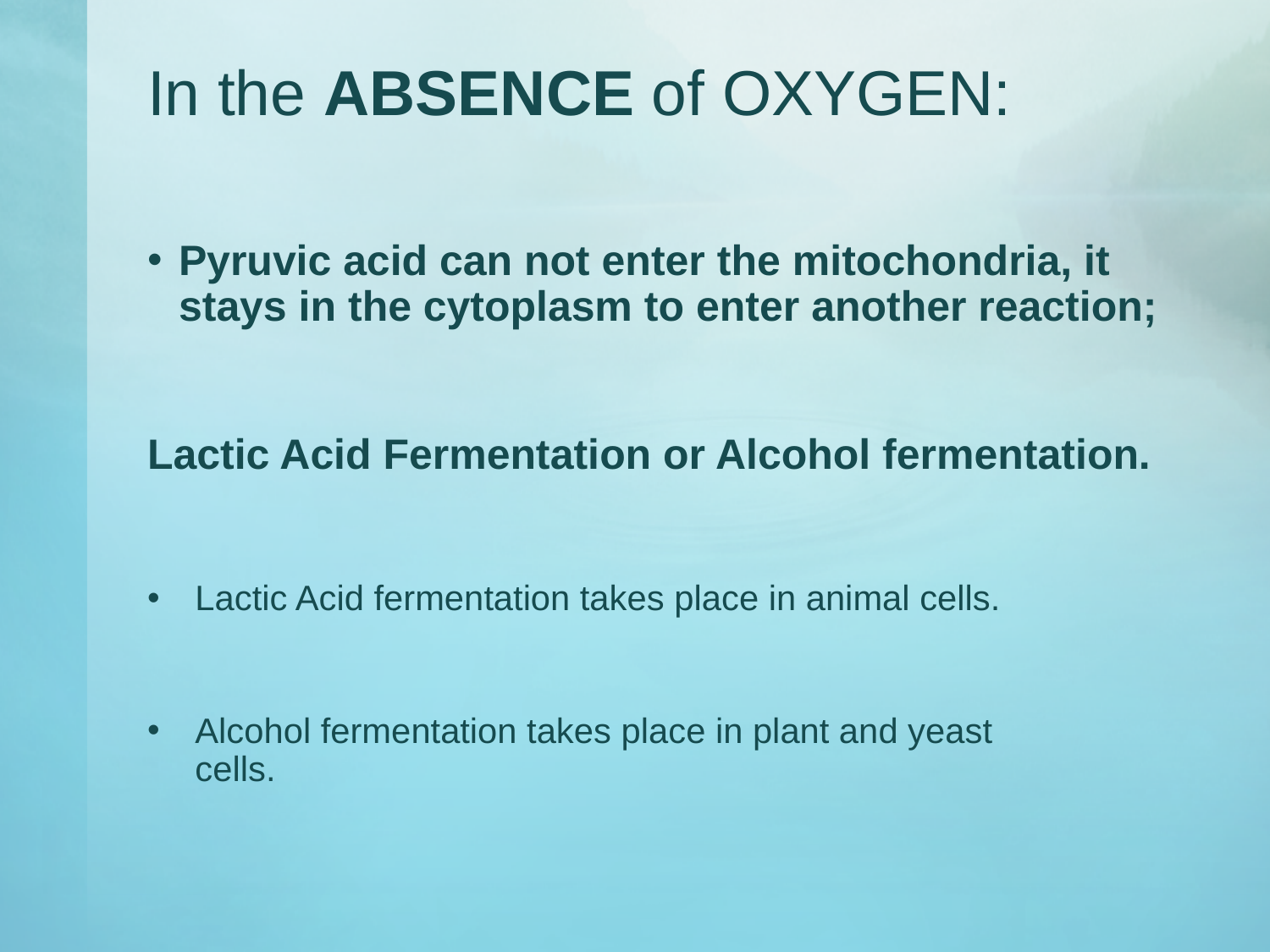

# In the ABSENCE of OXYGEN:
Pyruvic acid can not enter the mitochondria, it stays in the cytoplasm to enter another reaction;

Lactic Acid Fermentation or Alcohol fermentation.

Lactic Acid fermentation takes place in animal cells.

Alcohol fermentation takes place in plant and yeast 	cells.